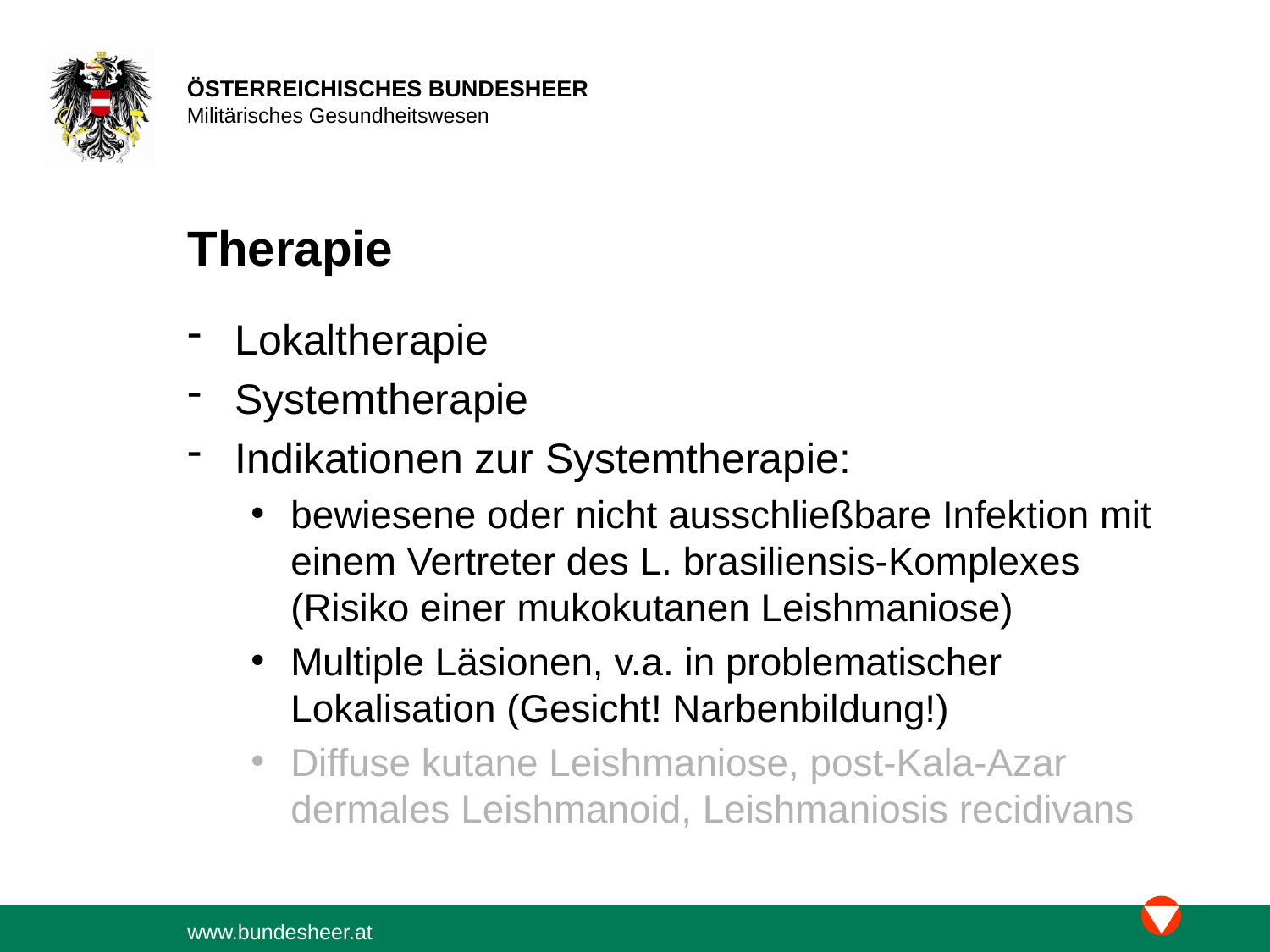

# Therapie
Lokaltherapie
Systemtherapie
Indikationen zur Systemtherapie:
bewiesene oder nicht ausschließbare Infektion mit einem Vertreter des L. brasiliensis-Komplexes (Risiko einer mukokutanen Leishmaniose)
Multiple Läsionen, v.a. in problematischer Lokalisation (Gesicht! Narbenbildung!)
Diffuse kutane Leishmaniose, post-Kala-Azar dermales Leishmanoid, Leishmaniosis recidivans